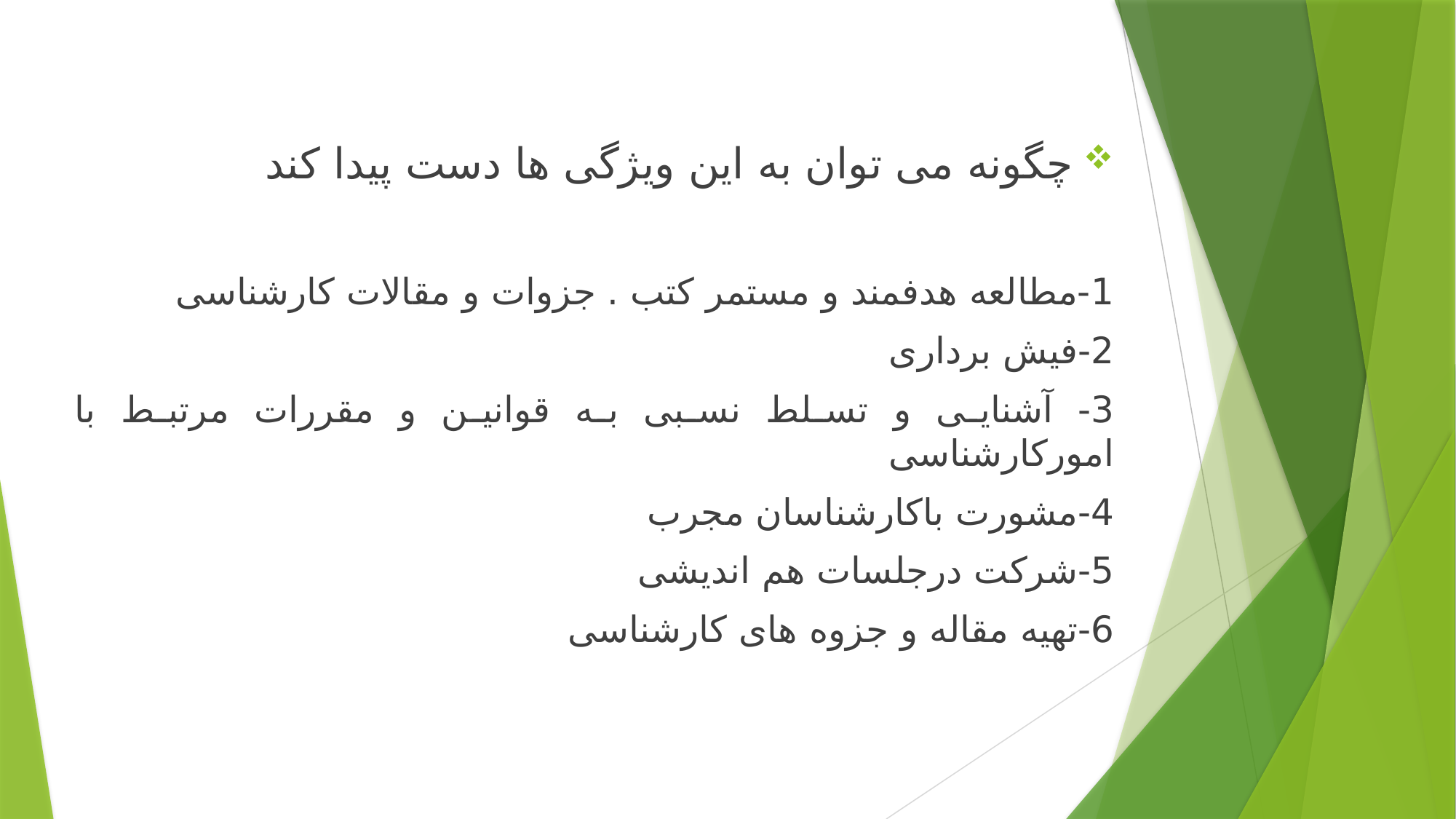

چگونه می توان به این ویژگی ها دست پیدا کند

1-مطالعه هدفمند و مستمر کتب . جزوات و مقالات کارشناسی
2-فیش برداری
3- آشنایی و تسلط نسبی به قوانین و مقررات مرتبط با امورکارشناسی
4-مشورت باکارشناسان مجرب
5-شرکت درجلسات هم اندیشی
6-تهیه مقاله و جزوه های کارشناسی